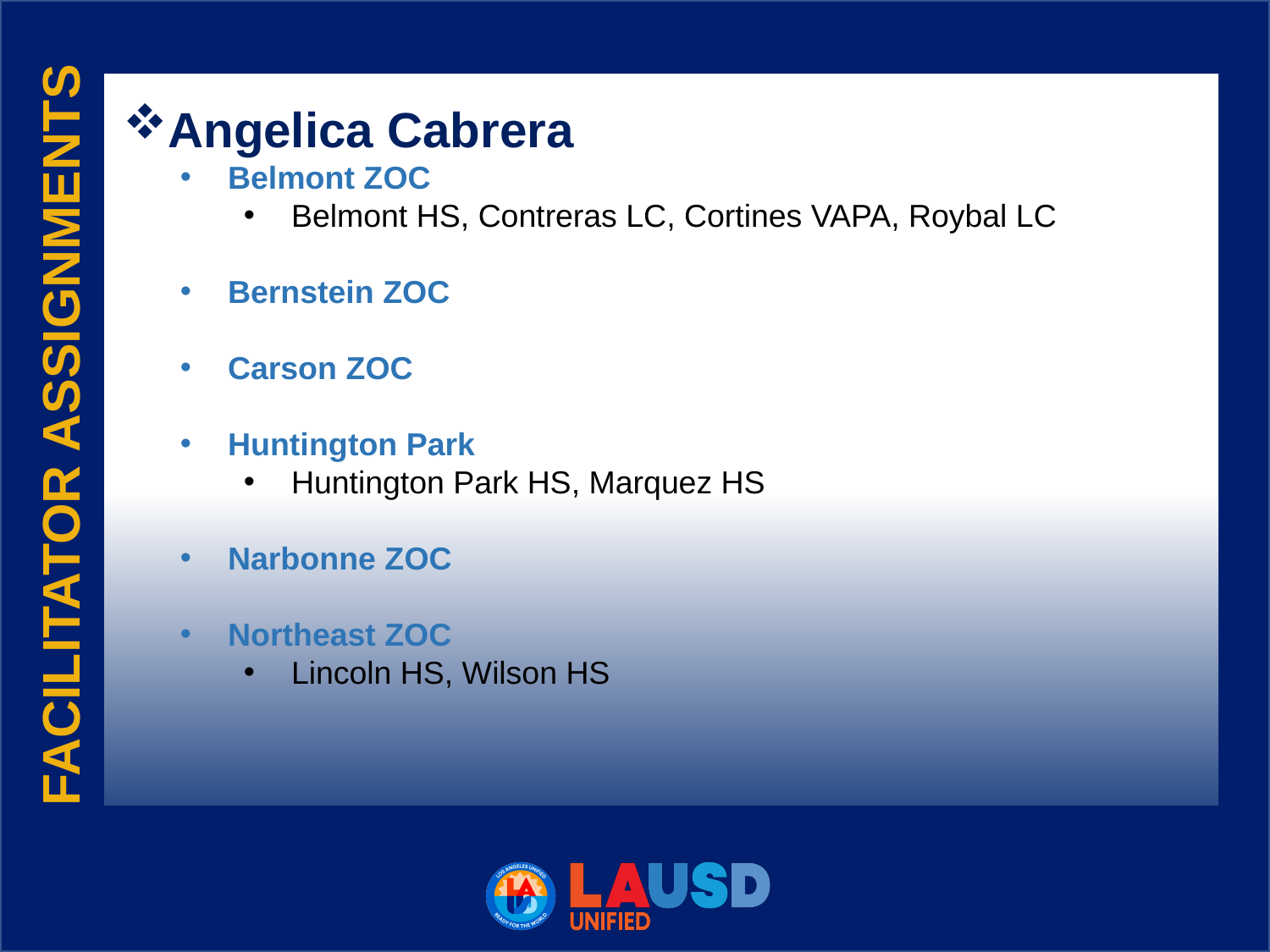

Angelica Cabrera
Belmont ZOC
Belmont HS, Contreras LC, Cortines VAPA, Roybal LC

Bernstein ZOC

Carson ZOC

Huntington Park
Huntington Park HS, Marquez HS

Narbonne ZOC

Northeast ZOC
Lincoln HS, Wilson HS

FACILITATOR ASSIGNMENTS